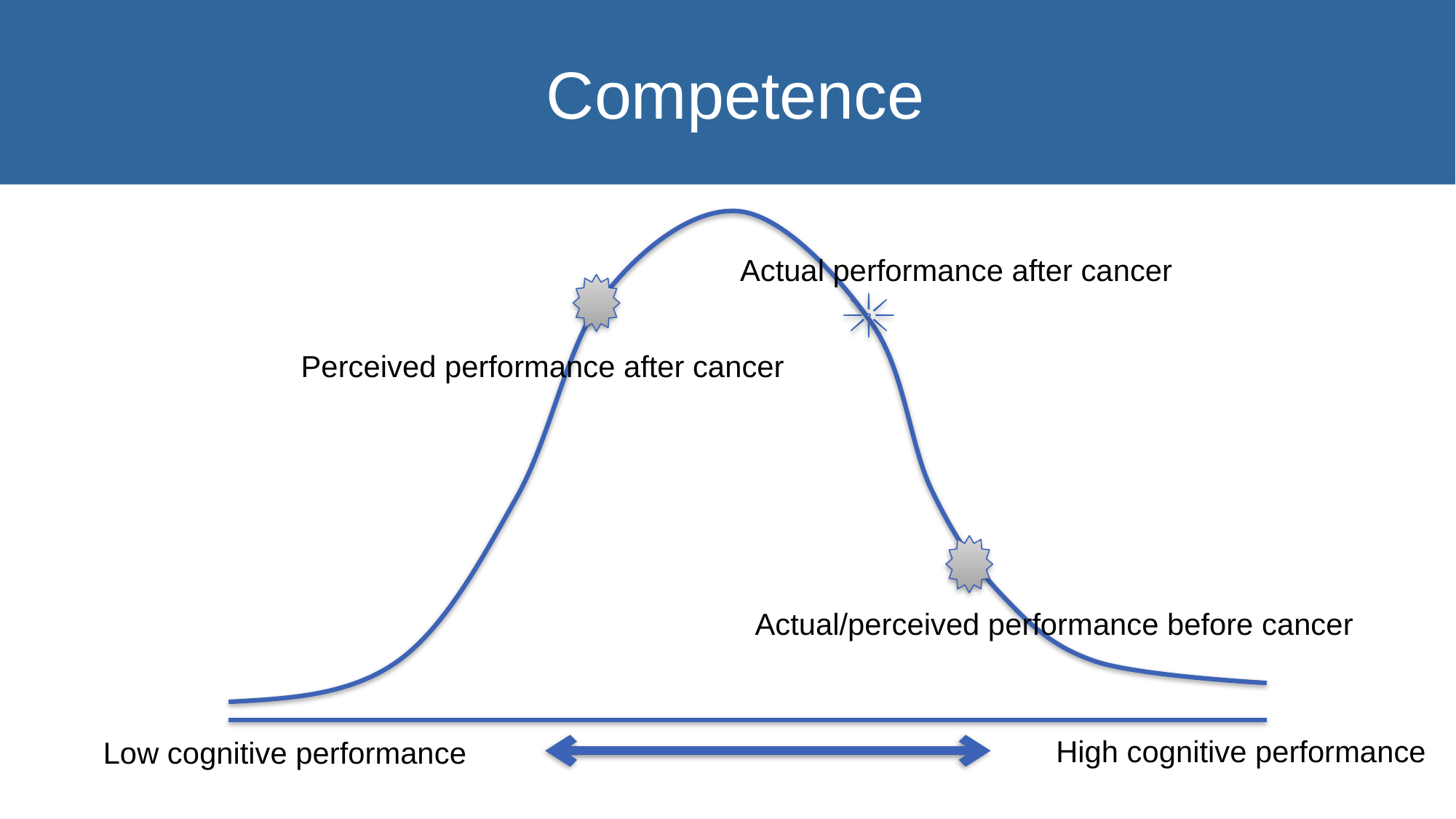

Competence

Actual performance after cancer

Perceived performance after cancer

Actual/perceived performance before cancer
High cognitive performance
Low cognitive performance